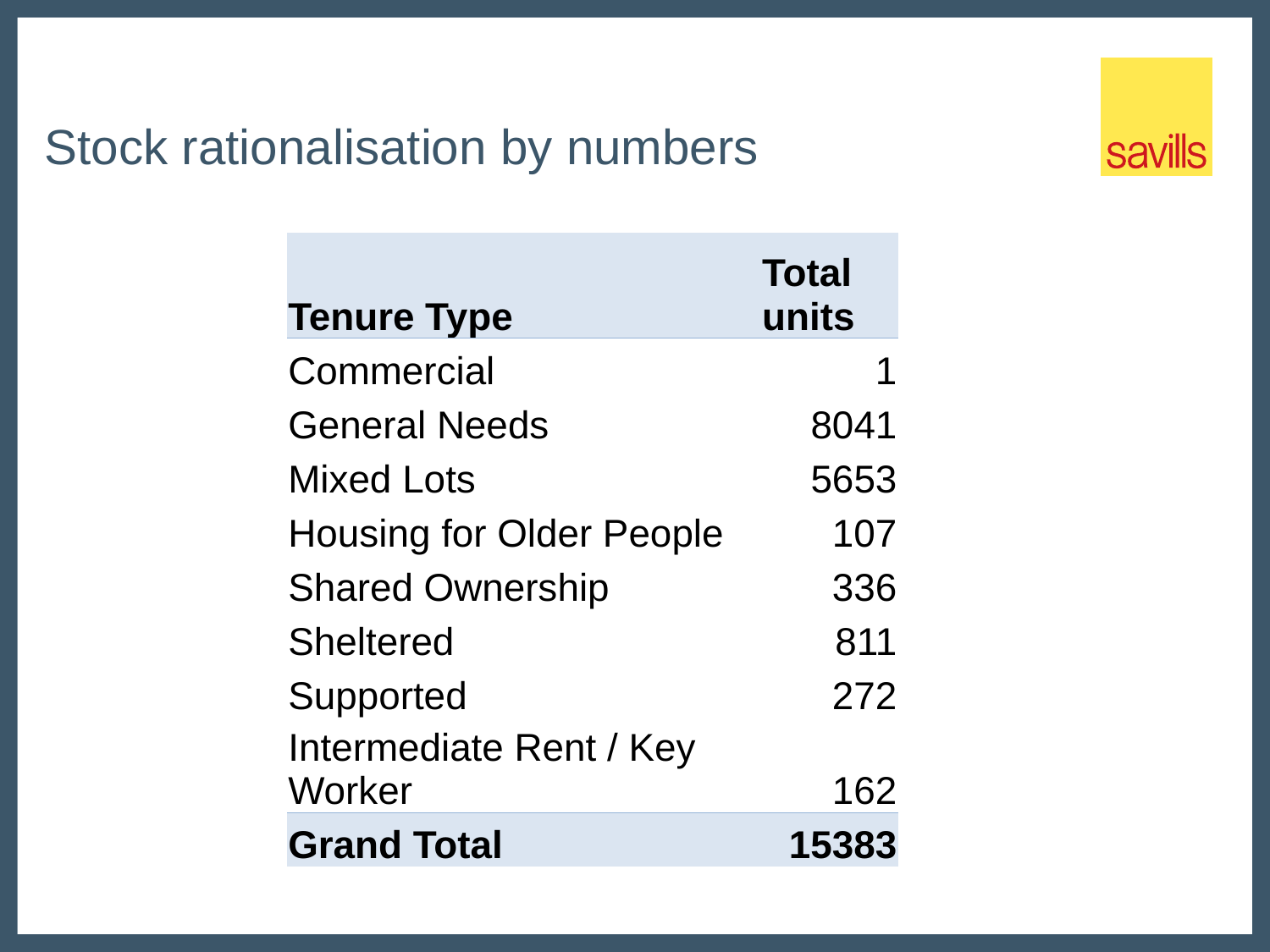

Stock rationalisation by numbers
| Tenure Type | Total units |
| --- | --- |
| Commercial | 1 |
| General Needs | 8041 |
| Mixed Lots | 5653 |
| Housing for Older People | 107 |
| Shared Ownership | 336 |
| Sheltered | 811 |
| Supported | 272 |
| Intermediate Rent / Key Worker | 162 |
| Grand Total | 15383 |